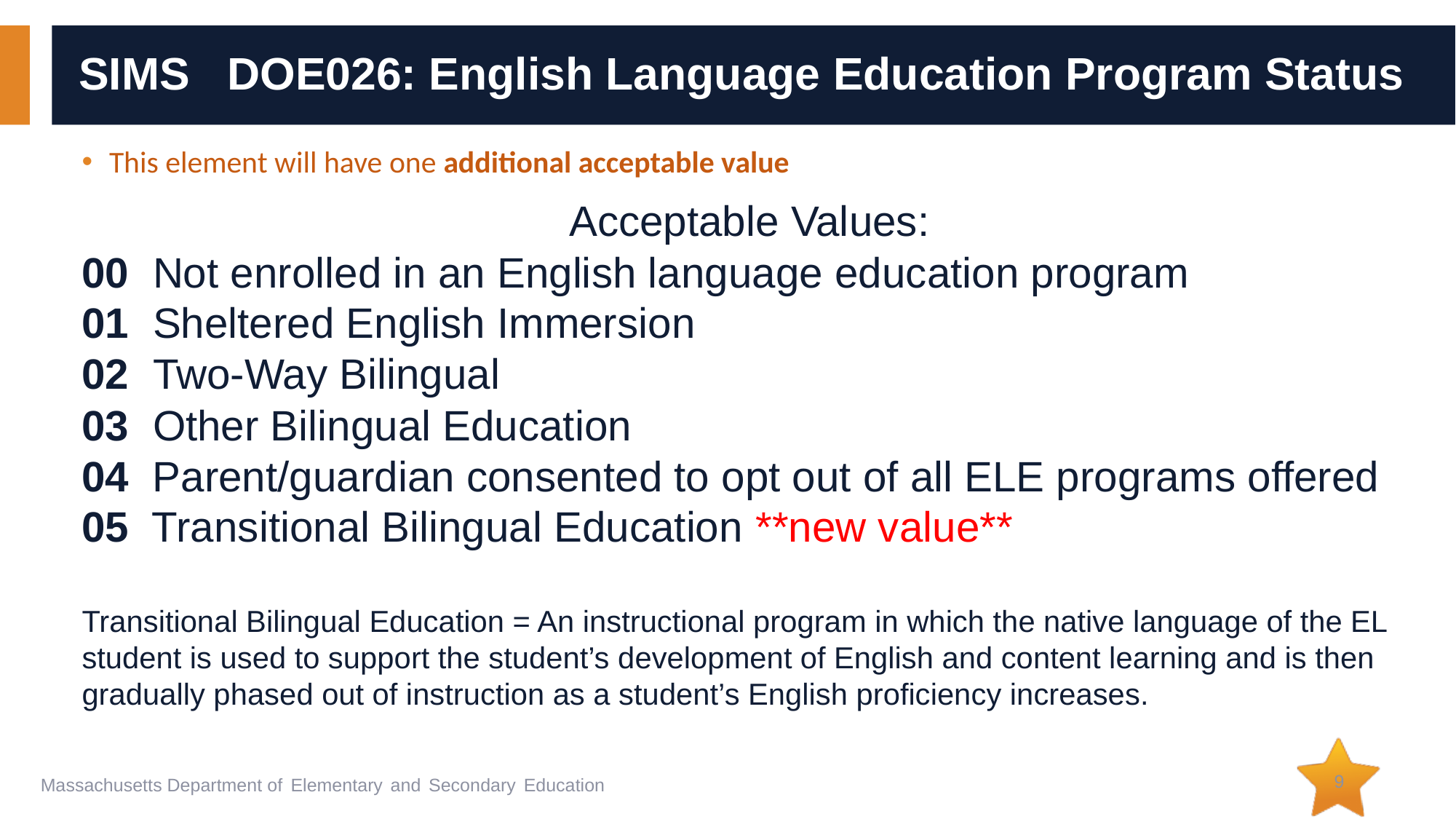

# SIMS   DOE026: English Language Education Program Status
This element will have one additional acceptable value
Acceptable Values:
00  Not enrolled in an English language education program
01  Sheltered English Immersion
02  Two-Way Bilingual
03  Other Bilingual Education
04  Parent/guardian consented to opt out of all ELE programs offered
05  Transitional Bilingual Education **new value**

Transitional Bilingual Education = An instructional program in which the native language of the EL student is used to support the student’s development of English and content learning and is then gradually phased out of instruction as a student’s English proficiency increases.
9